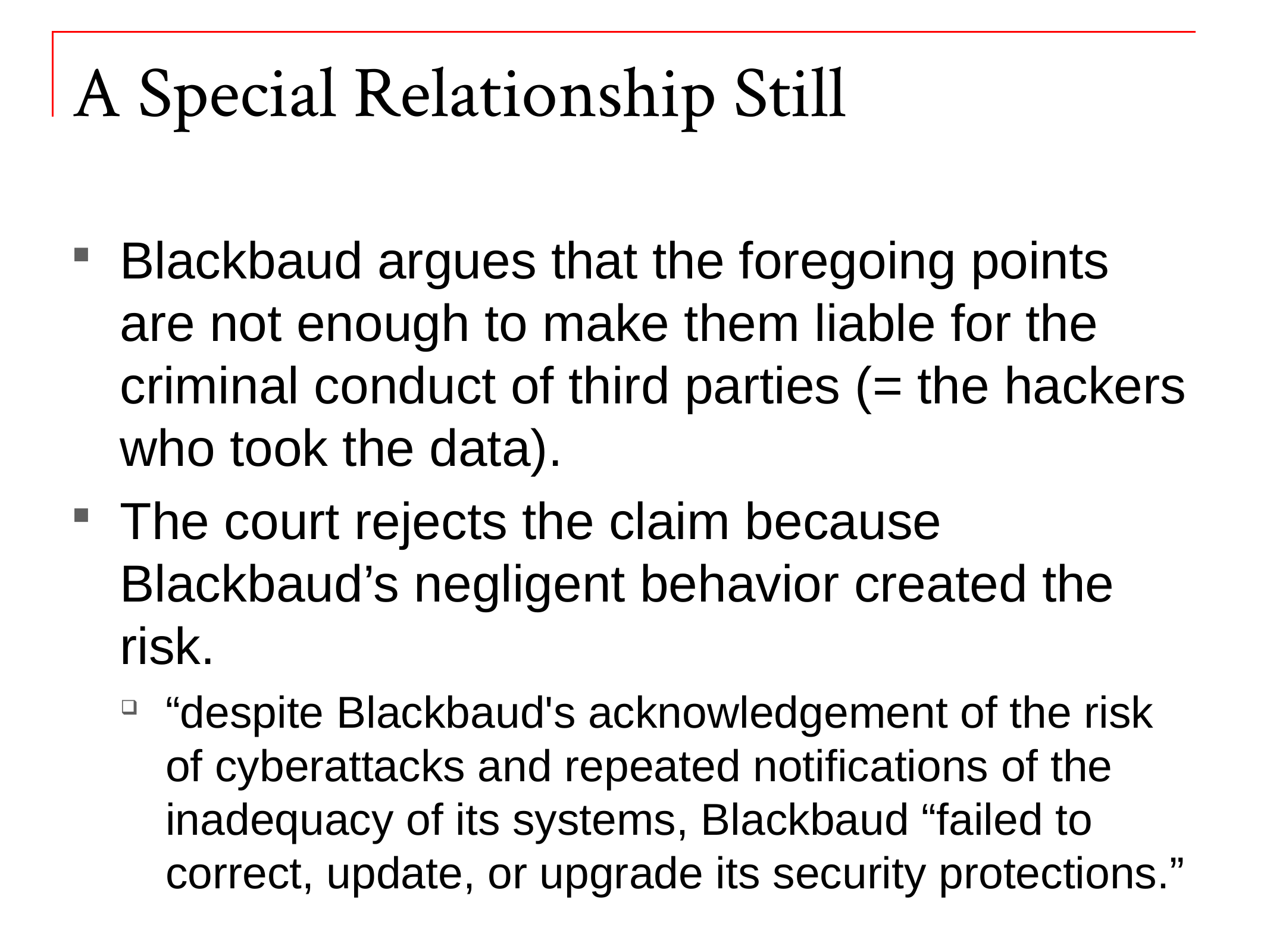

# A Special Relationship Still
Blackbaud argues that the foregoing points are not enough to make them liable for the criminal conduct of third parties (= the hackers who took the data).
The court rejects the claim because Blackbaud’s negligent behavior created the risk.
“despite Blackbaud's acknowledgement of the risk of cyberattacks and repeated notifications of the inadequacy of its systems, Blackbaud “failed to correct, update, or upgrade its security protections.”